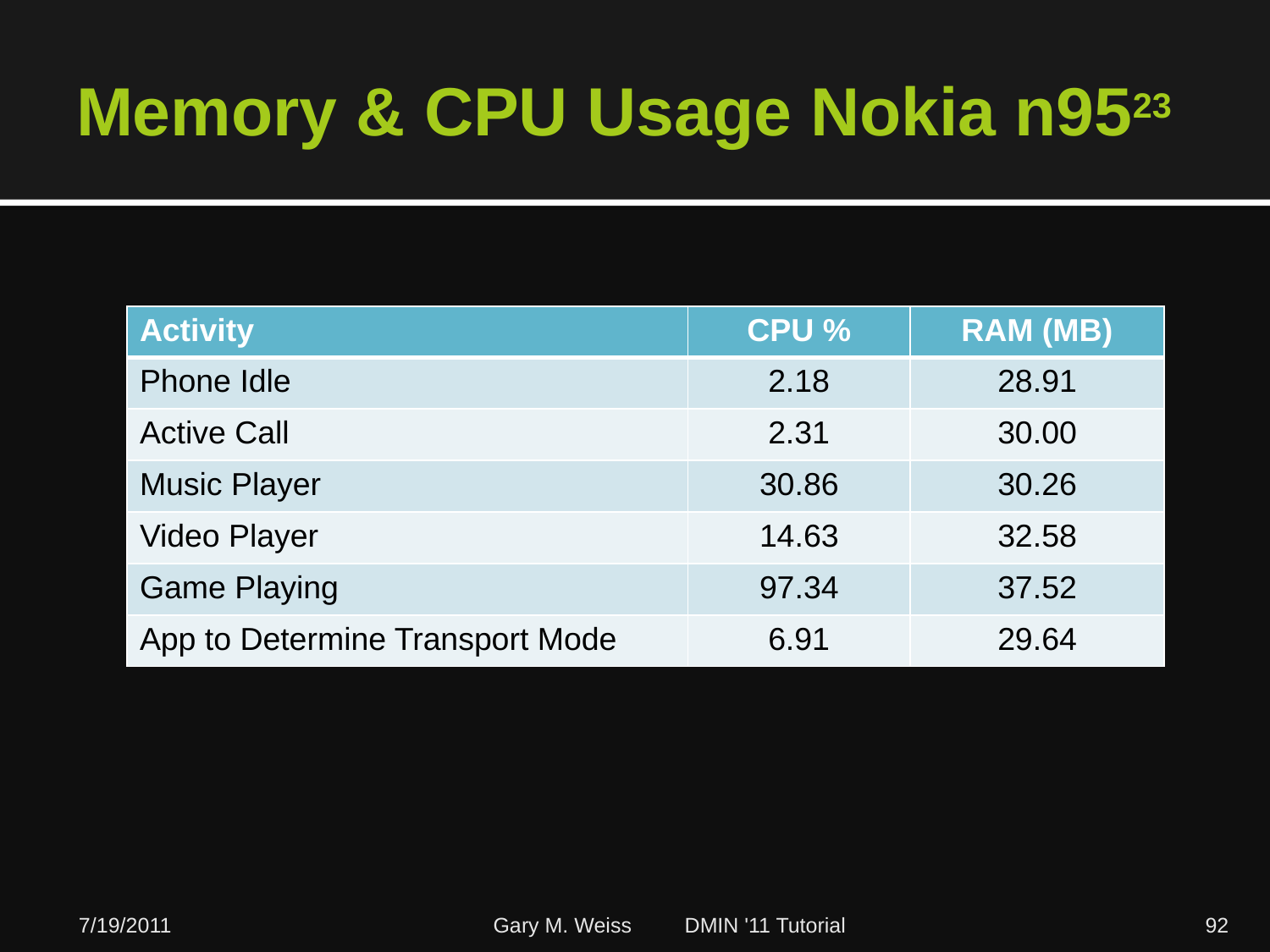

# Memory & CPU Usage Nokia n9523
| Activity | CPU % | RAM (MB) |
| --- | --- | --- |
| Phone Idle | 2.18 | 28.91 |
| Active Call | 2.31 | 30.00 |
| Music Player | 30.86 | 30.26 |
| Video Player | 14.63 | 32.58 |
| Game Playing | 97.34 | 37.52 |
| App to Determine Transport Mode | 6.91 | 29.64 |
7/19/2011
Gary M. Weiss         DMIN '11 Tutorial
92